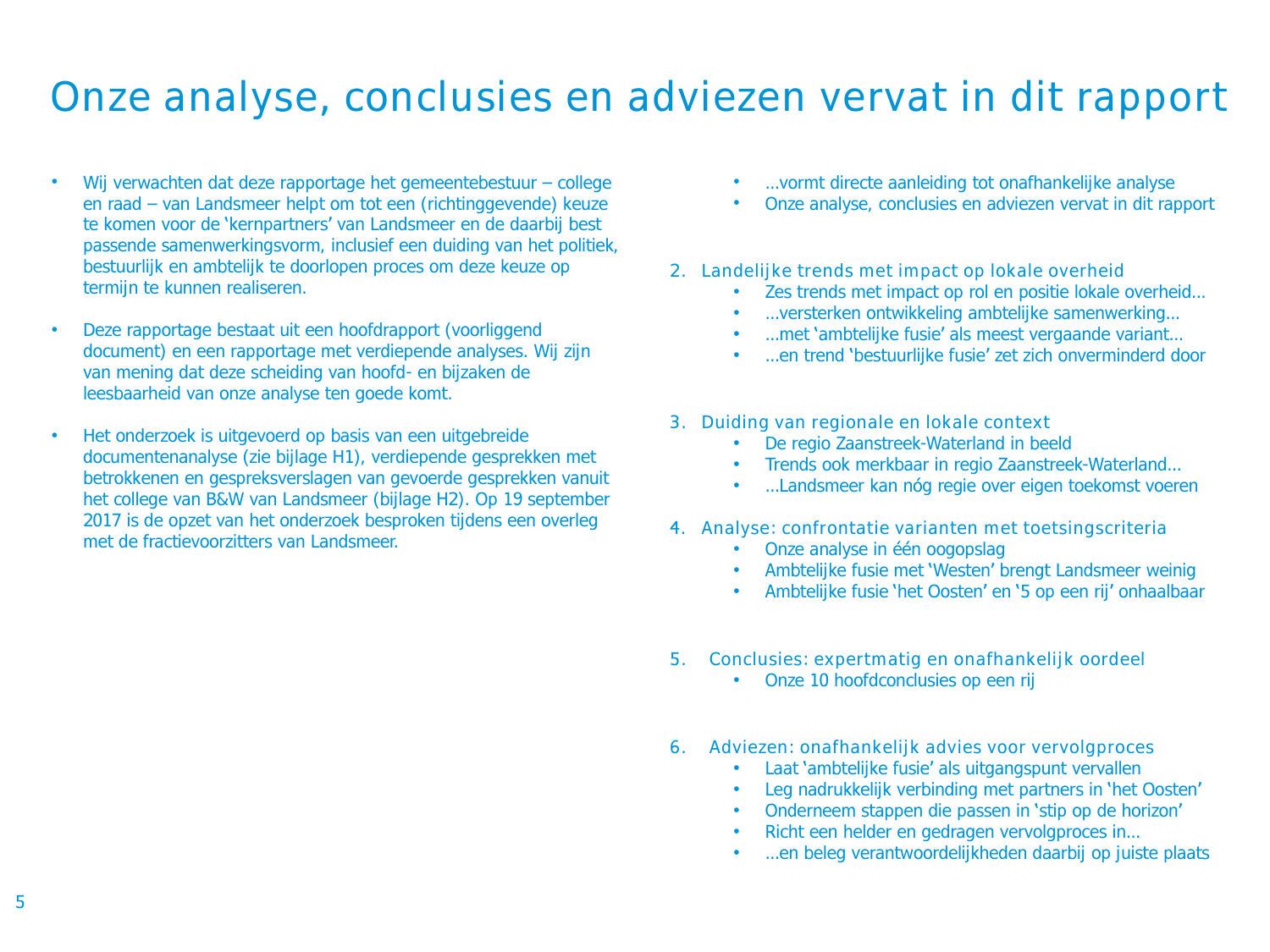

# Onze analyse, conclusies en adviezen vervat in dit rapport
Wij verwachten dat deze rapportage het gemeentebestuur – college en raad – van Landsmeer helpt om tot een (richtinggevende) keuze te komen voor de ‘kernpartners’ van Landsmeer en de daarbij best passende samenwerkingsvorm, inclusief een duiding van het politiek, bestuurlijk en ambtelijk te doorlopen proces om deze keuze op termijn te kunnen realiseren.

Deze rapportage bestaat uit een hoofdrapport (voorliggend document) en een rapportage met verdiepende analyses. Wij zijn van mening dat deze scheiding van hoofd- en bijzaken de leesbaarheid van onze analyse ten goede komt.

Het onderzoek is uitgevoerd op basis van een uitgebreide documentenanalyse (zie bijlage H1), verdiepende gesprekken met betrokkenen en gespreksverslagen van gevoerde gesprekken vanuit het college van B&W van Landsmeer (bijlage H2). Op 19 september 2017 is de opzet van het onderzoek besproken tijdens een overleg met de fractievoorzitters van Landsmeer.

Voorliggend rapport kent de volgende opbouw:

Aanleiding, vraagstelling, aanpak en inhoud
Motie gemeenteraad van Landsmeer 18 mei 2017…
…vormt directe aanleiding tot onafhankelijke analyse
Onze analyse, conclusies en adviezen vervat in dit rapport

Landelijke trends met impact op lokale overheid
Zes trends met impact op rol en positie lokale overheid…
…versterken ontwikkeling ambtelijke samenwerking…
…met ‘ambtelijke fusie’ als meest vergaande variant…
…en trend ‘bestuurlijke fusie’ zet zich onverminderd door

Duiding van regionale en lokale context
De regio Zaanstreek-Waterland in beeld
Trends ook merkbaar in regio Zaanstreek-Waterland…
…Landsmeer kan nóg regie over eigen toekomst voeren

Analyse: confrontatie varianten met toetsingscriteria
Onze analyse in één oogopslag
Ambtelijke fusie met ‘Westen’ brengt Landsmeer weinig
Ambtelijke fusie ‘het Oosten’ en ‘5 op een rij’ onhaalbaar

Conclusies: expertmatig en onafhankelijk oordeel
Onze 10 hoofdconclusies op een rij

Adviezen: onafhankelijk advies voor vervolgproces
Laat ‘ambtelijke fusie’ als uitgangspunt vervallen
Leg nadrukkelijk verbinding met partners in ‘het Oosten’
Onderneem stappen die passen in ‘stip op de horizon’
Richt een helder en gedragen vervolgproces in…
…en beleg verantwoordelijkheden daarbij op juiste plaats

5